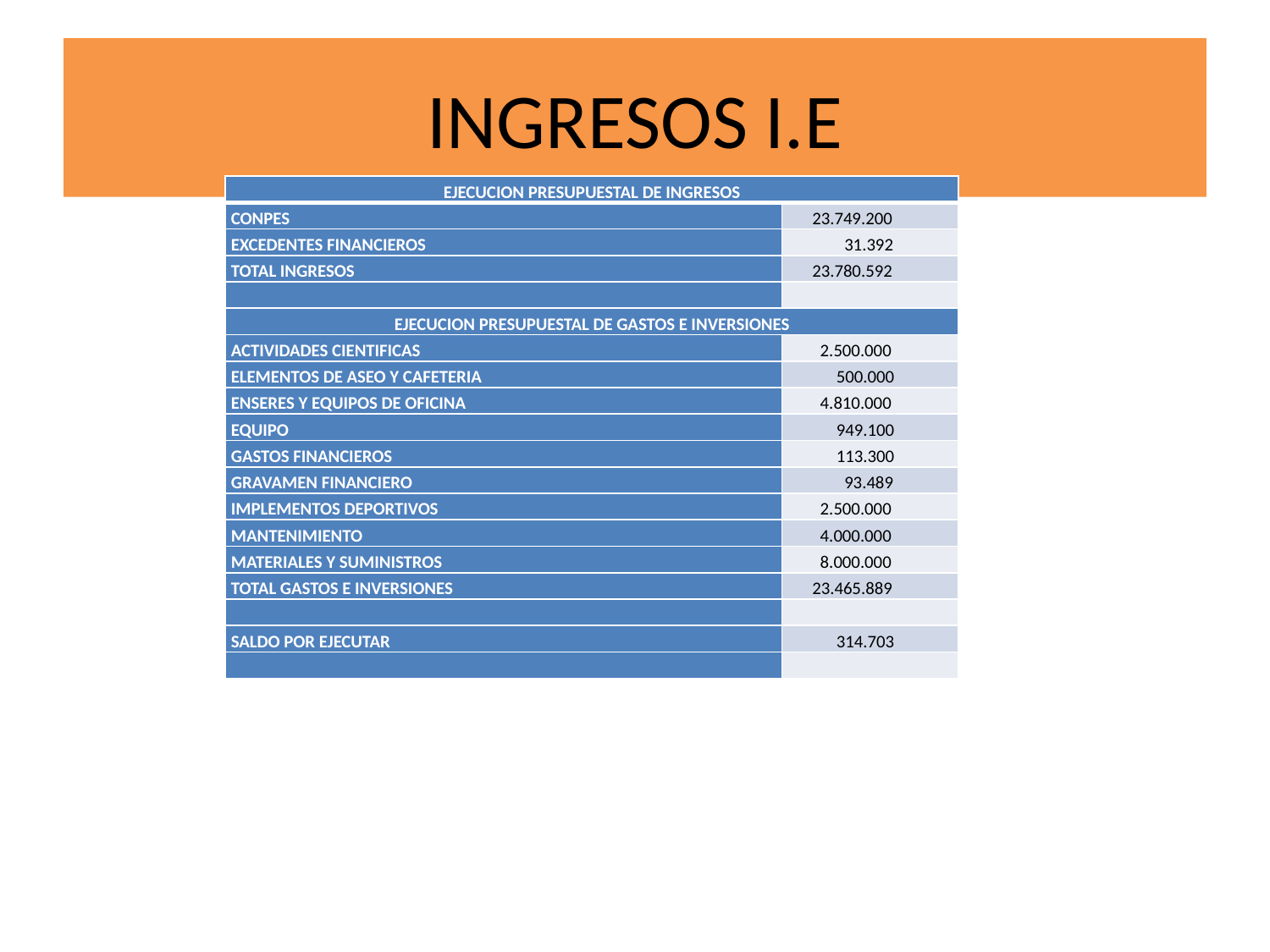

# INGRESOS I.E
| EJECUCION PRESUPUESTAL DE INGRESOS |  |
| --- | --- |
| CONPES | 23.749.200 |
| EXCEDENTES FINANCIEROS | 31.392 |
| TOTAL INGRESOS | 23.780.592 |
|  |  |
| EJECUCION PRESUPUESTAL DE GASTOS E INVERSIONES |  |
| ACTIVIDADES CIENTIFICAS | 2.500.000 |
| ELEMENTOS DE ASEO Y CAFETERIA | 500.000 |
| ENSERES Y EQUIPOS DE OFICINA | 4.810.000 |
| EQUIPO | 949.100 |
| GASTOS FINANCIEROS | 113.300 |
| GRAVAMEN FINANCIERO | 93.489 |
| IMPLEMENTOS DEPORTIVOS | 2.500.000 |
| MANTENIMIENTO | 4.000.000 |
| MATERIALES Y SUMINISTROS | 8.000.000 |
| TOTAL GASTOS E INVERSIONES | 23.465.889 |
|  |  |
| SALDO POR EJECUTAR | 314.703 |
|  |  |